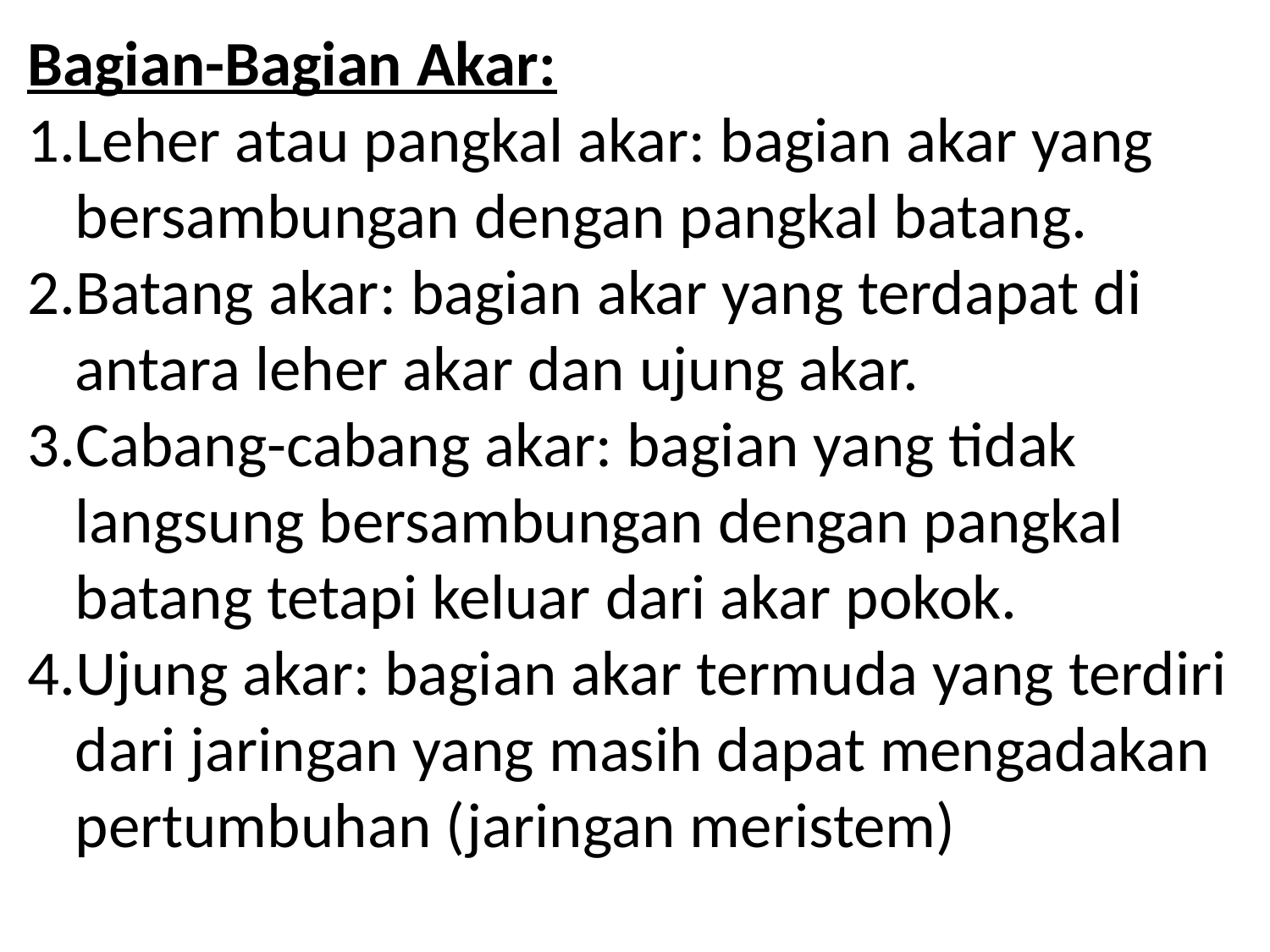

Bagian-Bagian Akar:
Leher atau pangkal akar: bagian akar yang bersambungan dengan pangkal batang.
Batang akar: bagian akar yang terdapat di antara leher akar dan ujung akar.
Cabang-cabang akar: bagian yang tidak langsung bersambungan dengan pangkal batang tetapi keluar dari akar pokok.
Ujung akar: bagian akar termuda yang terdiri dari jaringan yang masih dapat mengadakan pertumbuhan (jaringan meristem)